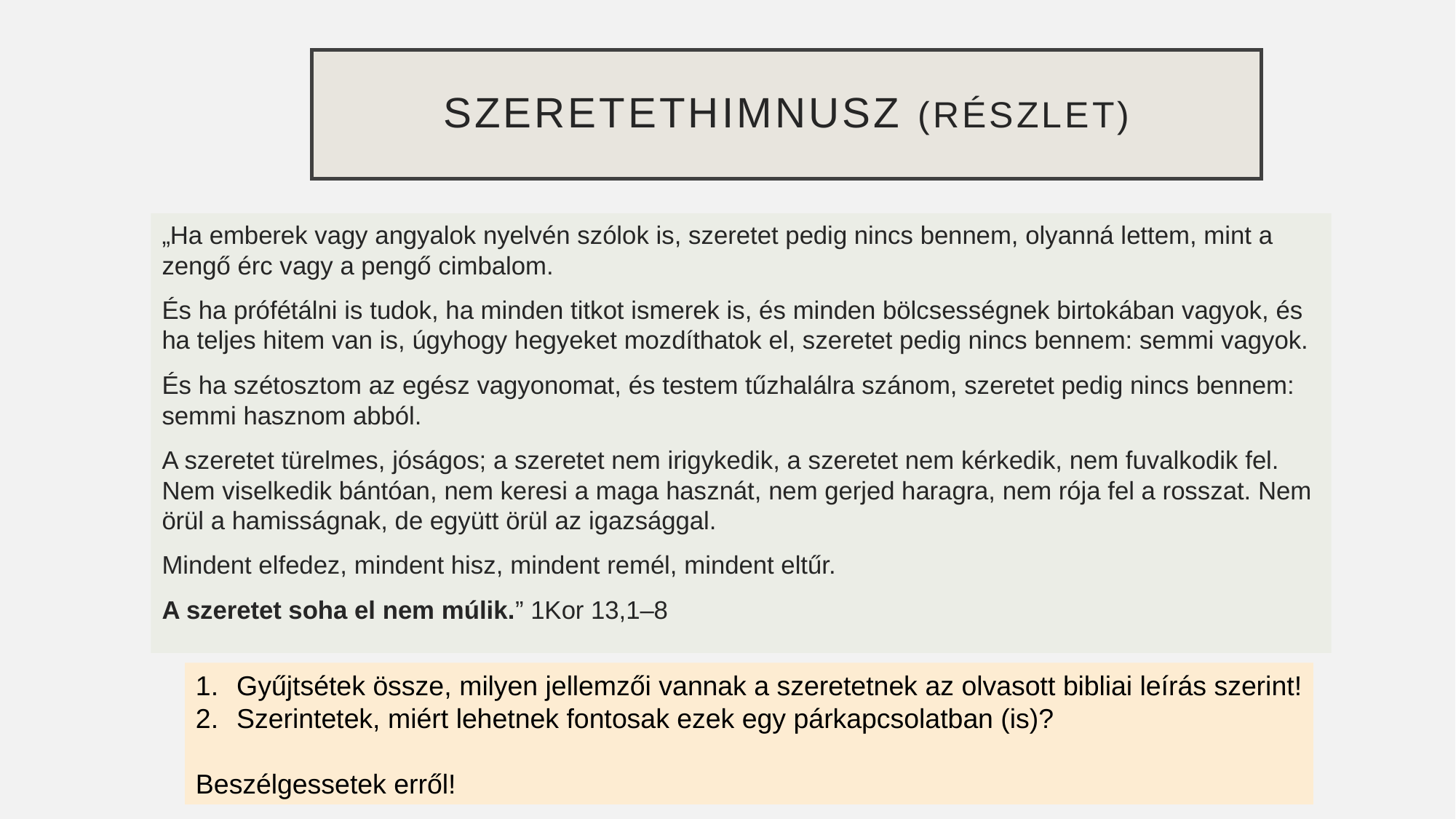

# Szeretethimnusz (részlet)
„Ha emberek vagy angyalok nyelvén szólok is, szeretet pedig nincs bennem, olyanná lettem, mint a zengő érc vagy a pengő cimbalom.
És ha prófétálni is tudok, ha minden titkot ismerek is, és minden bölcsességnek birtokában vagyok, és ha teljes hitem van is, úgyhogy hegyeket mozdíthatok el, szeretet pedig nincs bennem: semmi vagyok.
És ha szétosztom az egész vagyonomat, és testem tűzhalálra szánom, szeretet pedig nincs bennem: semmi hasznom abból.
A szeretet türelmes, jóságos; a szeretet nem irigykedik, a szeretet nem kérkedik, nem fuvalkodik fel. Nem viselkedik bántóan, nem keresi a maga hasznát, nem gerjed haragra, nem rója fel a rosszat. Nem örül a hamisságnak, de együtt örül az igazsággal.
Mindent elfedez, mindent hisz, mindent remél, mindent eltűr.
A szeretet soha el nem múlik.” 1Kor 13,1–8
Gyűjtsétek össze, milyen jellemzői vannak a szeretetnek az olvasott bibliai leírás szerint!
Szerintetek, miért lehetnek fontosak ezek egy párkapcsolatban (is)?

Beszélgessetek erről!